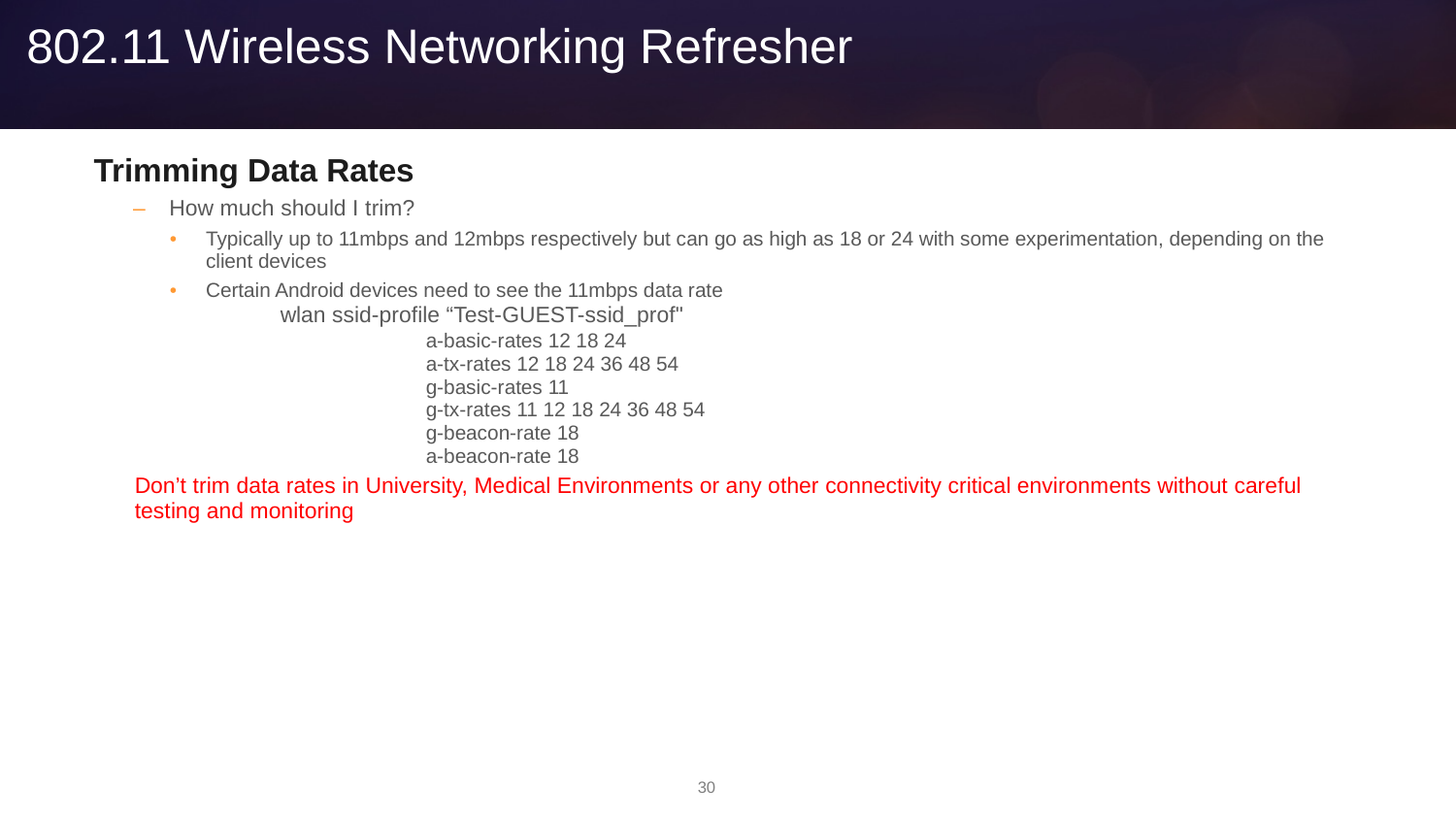

# 802.11 Wireless Networking Refresher
Trimming Data Rates
How much should I trim?
Typically up to 11mbps and 12mbps respectively but can go as high as 18 or 24 with some experimentation, depending on the client devices
Certain Android devices need to see the 11mbps data rate
	wlan ssid-profile “Test-GUEST-ssid_prof"
	   	a-basic-rates 12 18 24
	  	a-tx-rates 12 18 24 36 48 54
	   	g-basic-rates 11
	   	g-tx-rates 11 12 18 24 36 48 54
	   	g-beacon-rate 18
	   	a-beacon-rate 18
Don’t trim data rates in University, Medical Environments or any other connectivity critical environments without careful testing and monitoring